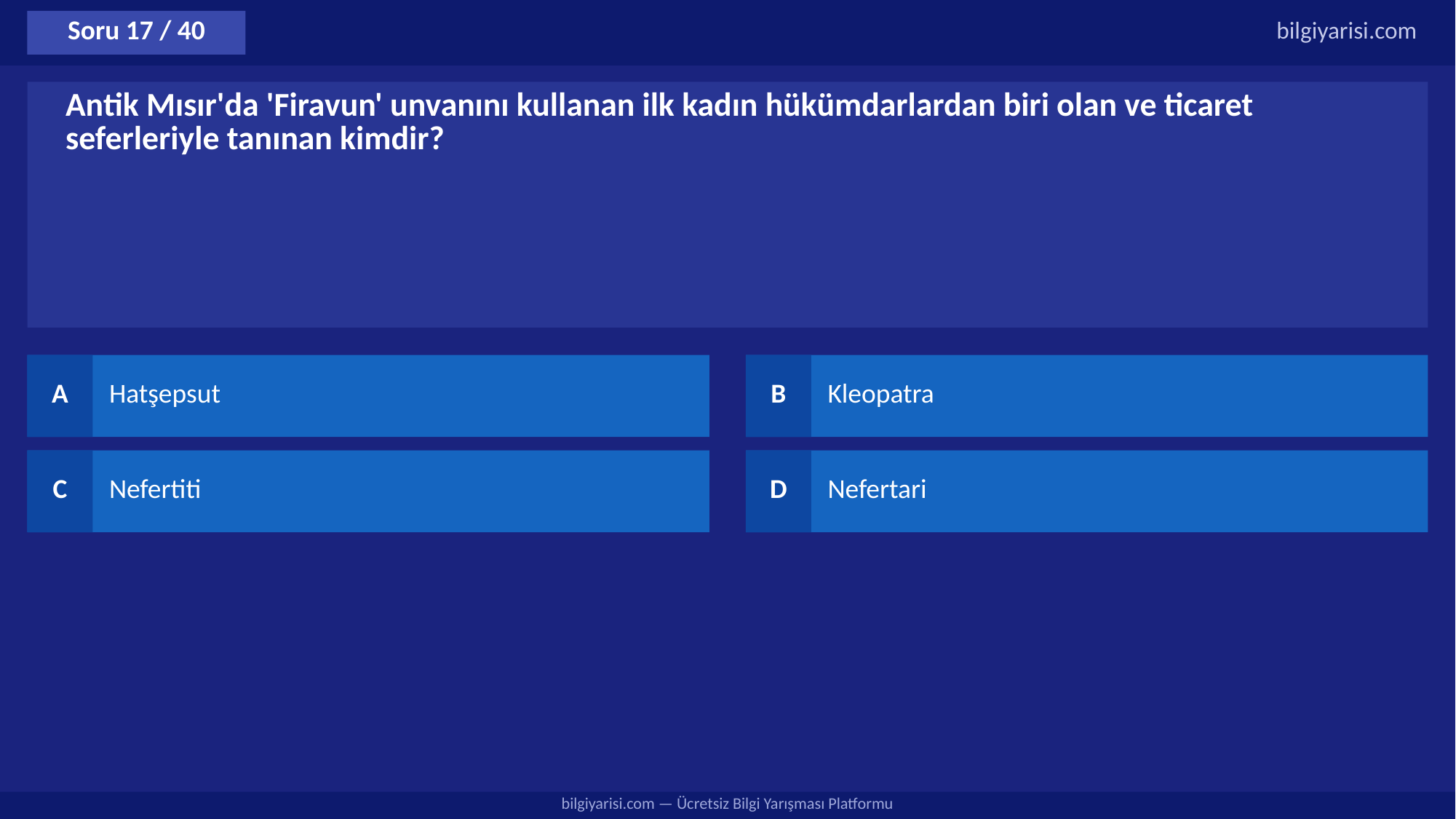

Soru 17 / 40
bilgiyarisi.com

Antik Mısır'da 'Firavun' unvanını kullanan ilk kadın hükümdarlardan biri olan ve ticaret seferleriyle tanınan kimdir?

A
Hatşepsut

B
Kleopatra

C
Nefertiti

D
Nefertari
bilgiyarisi.com — Ücretsiz Bilgi Yarışması Platformu